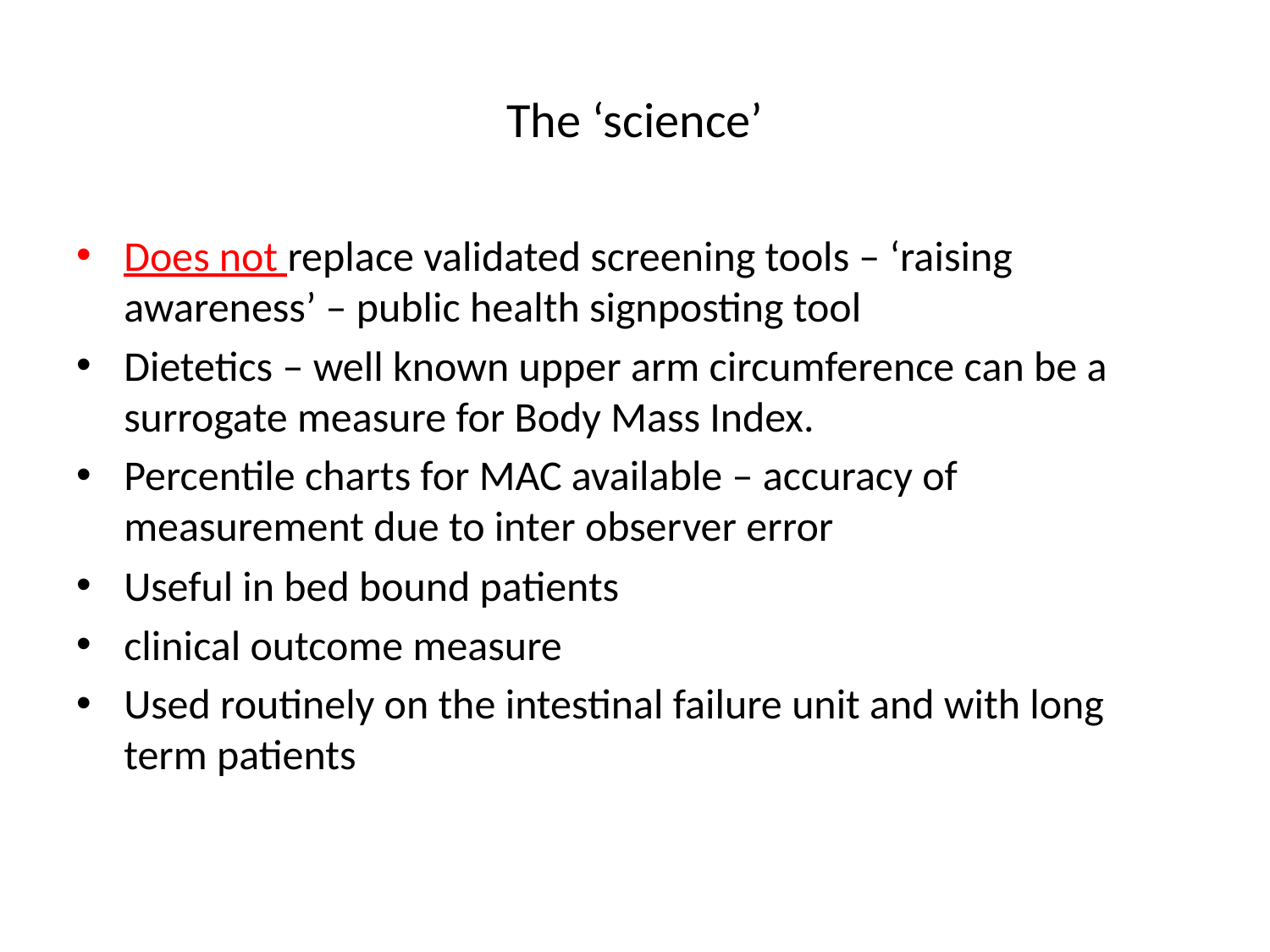

# The ‘science’
Does not replace validated screening tools – ‘raising awareness’ – public health signposting tool
Dietetics – well known upper arm circumference can be a surrogate measure for Body Mass Index.
Percentile charts for MAC available – accuracy of measurement due to inter observer error
Useful in bed bound patients
clinical outcome measure
Used routinely on the intestinal failure unit and with long term patients